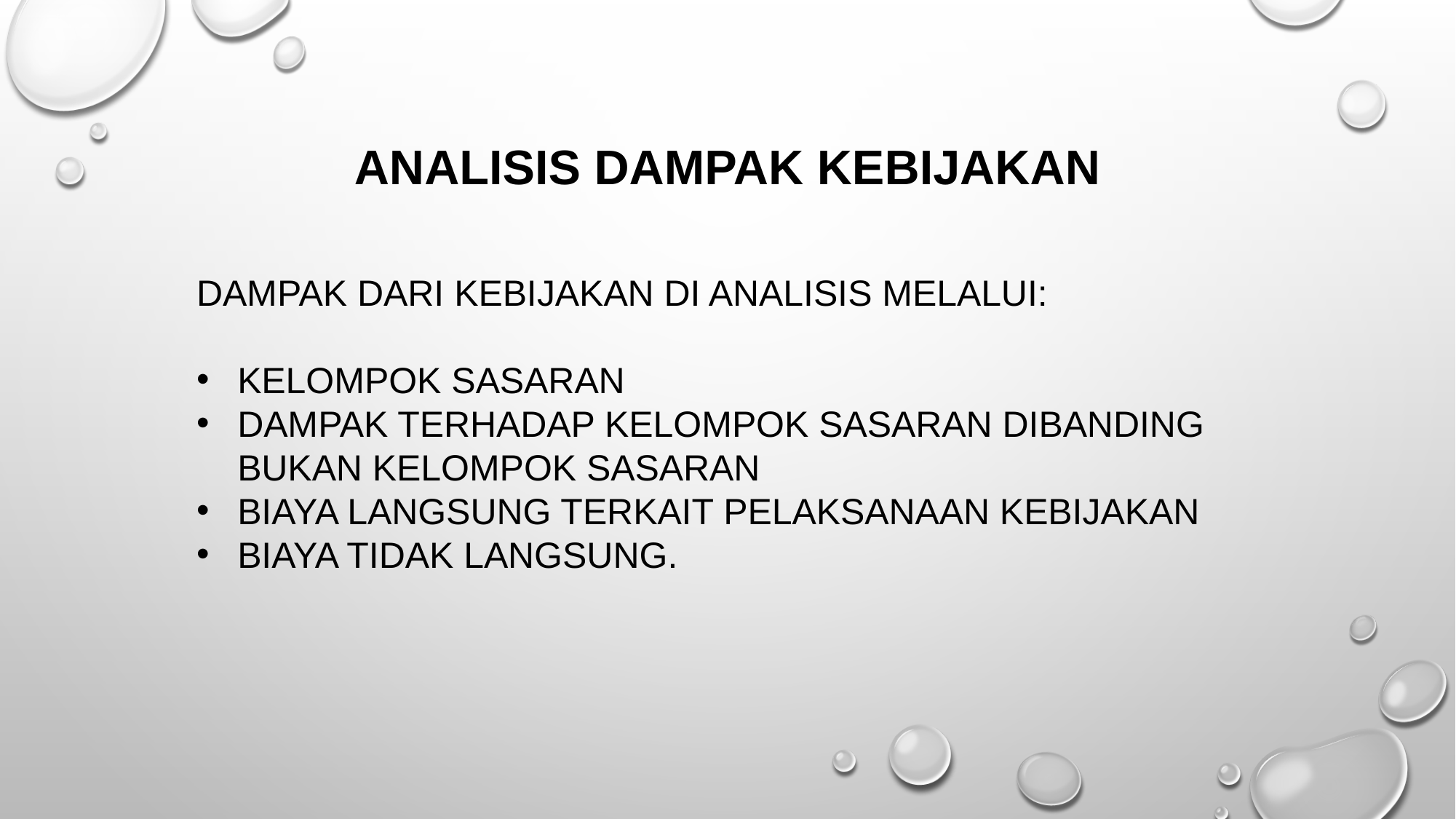

# analisis dampak kebijakan
DAMPAK DARI KEBIJAKAN DI ANALISIS MELALUI:

KELOMPOK SASARAN
DAMPAK TERHADAP KELOMPOK SASARAN DIBANDING BUKAN KELOMPOK SASARAN
BIAYA LANGSUNG TERKAIT PELAKSANAAN KEBIJAKAN
BIAYA TIDAK LANGSUNG.